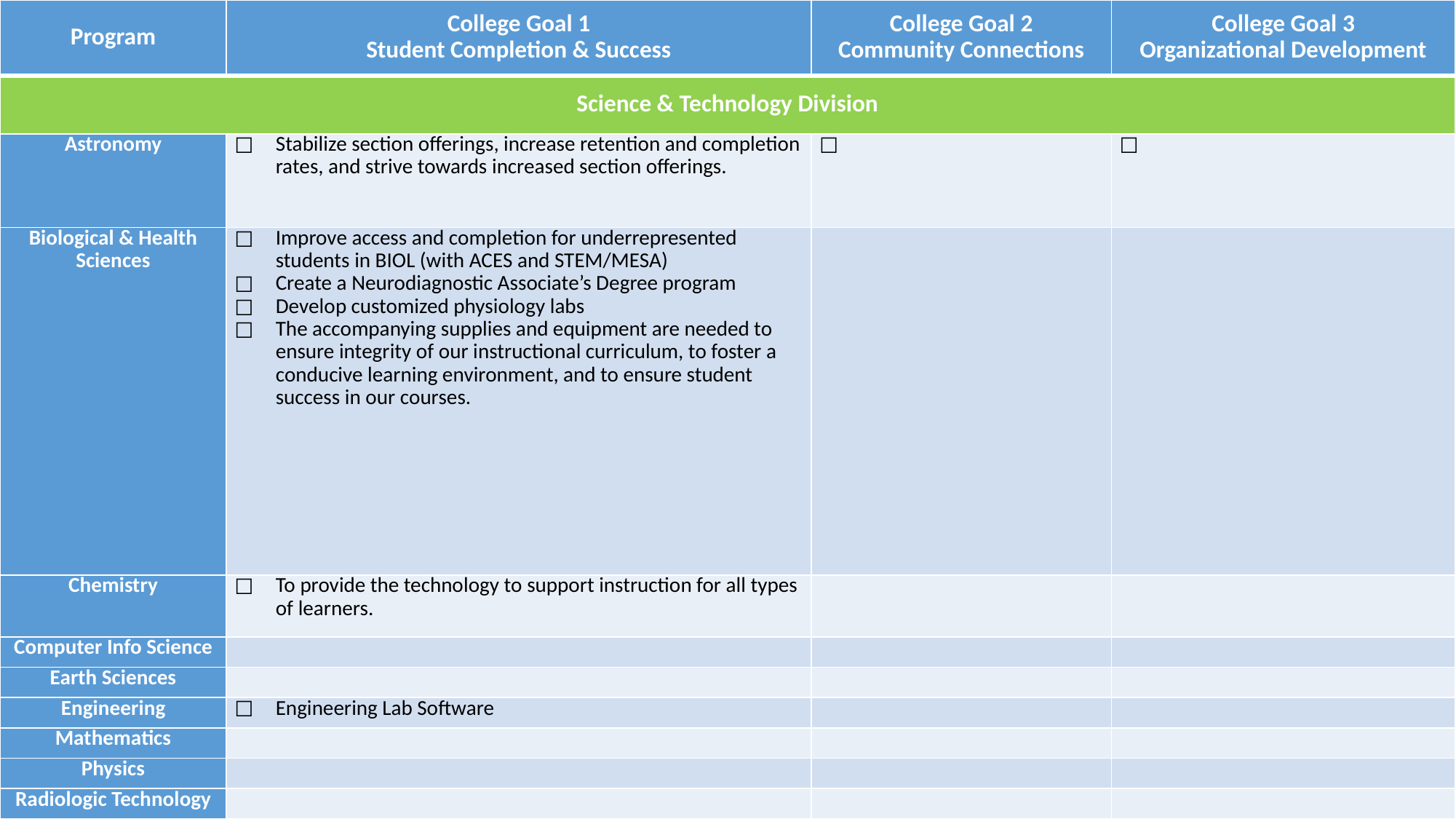

| Program | College Goal 1 Student Completion & Success | College Goal 2 Community Connections | College Goal 3 Organizational Development |
| --- | --- | --- | --- |
| Science & Technology Division |  |  |  |
| Astronomy | Stabilize section offerings, increase retention and completion rates, and strive towards increased section offerings. |  |  |
| Biological & Health Sciences | Improve access and completion for underrepresented students in BIOL (with ACES and STEM/MESA) Create a Neurodiagnostic Associate’s Degree program Develop customized physiology labs The accompanying supplies and equipment are needed to ensure integrity of our instructional curriculum, to foster a conducive learning environment, and to ensure student success in our courses. |  |  |
| Chemistry | To provide the technology to support instruction for all types of learners. |  |  |
| Computer Info Science |  |  |  |
| Earth Sciences |  |  |  |
| Engineering | Engineering Lab Software |  |  |
| Mathematics |  |  |  |
| Physics |  |  |  |
| Radiologic Technology |  |  |  |